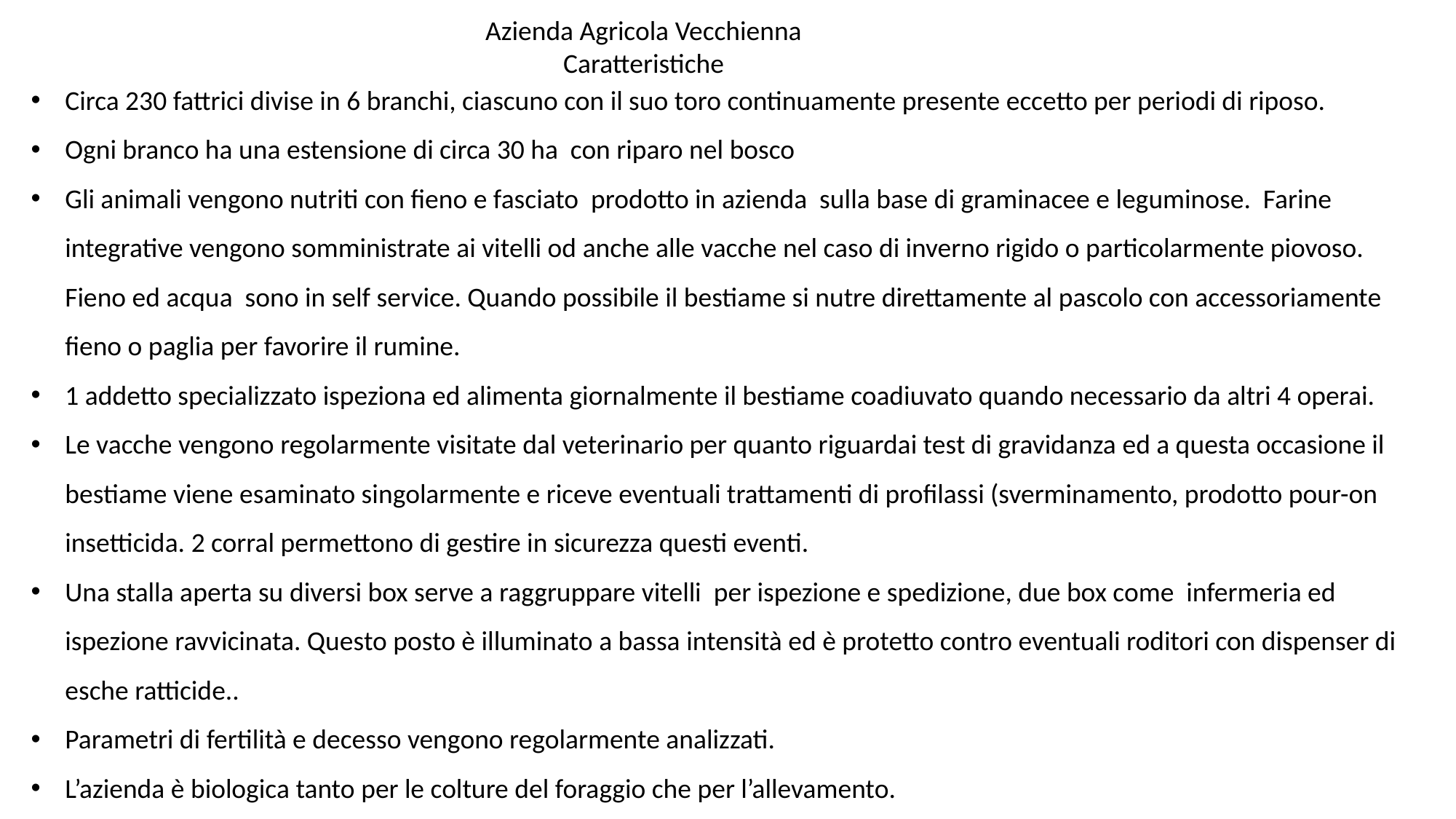

Azienda Agricola Vecchienna
Caratteristiche
Circa 230 fattrici divise in 6 branchi, ciascuno con il suo toro continuamente presente eccetto per periodi di riposo.
Ogni branco ha una estensione di circa 30 ha  con riparo nel bosco
Gli animali vengono nutriti con fieno e fasciato  prodotto in azienda  sulla base di graminacee e leguminose.  Farine integrative vengono somministrate ai vitelli od anche alle vacche nel caso di inverno rigido o particolarmente piovoso. Fieno ed acqua  sono in self service. Quando possibile il bestiame si nutre direttamente al pascolo con accessoriamente fieno o paglia per favorire il rumine.
1 addetto specializzato ispeziona ed alimenta giornalmente il bestiame coadiuvato quando necessario da altri 4 operai.
Le vacche vengono regolarmente visitate dal veterinario per quanto riguardai test di gravidanza ed a questa occasione il bestiame viene esaminato singolarmente e riceve eventuali trattamenti di profilassi (sverminamento, prodotto pour-on insetticida. 2 corral permettono di gestire in sicurezza questi eventi.
Una stalla aperta su diversi box serve a raggruppare vitelli  per ispezione e spedizione, due box come  infermeria ed ispezione ravvicinata. Questo posto è illuminato a bassa intensità ed è protetto contro eventuali roditori con dispenser di esche ratticide..
Parametri di fertilità e decesso vengono regolarmente analizzati.
L’azienda è biologica tanto per le colture del foraggio che per l’allevamento.